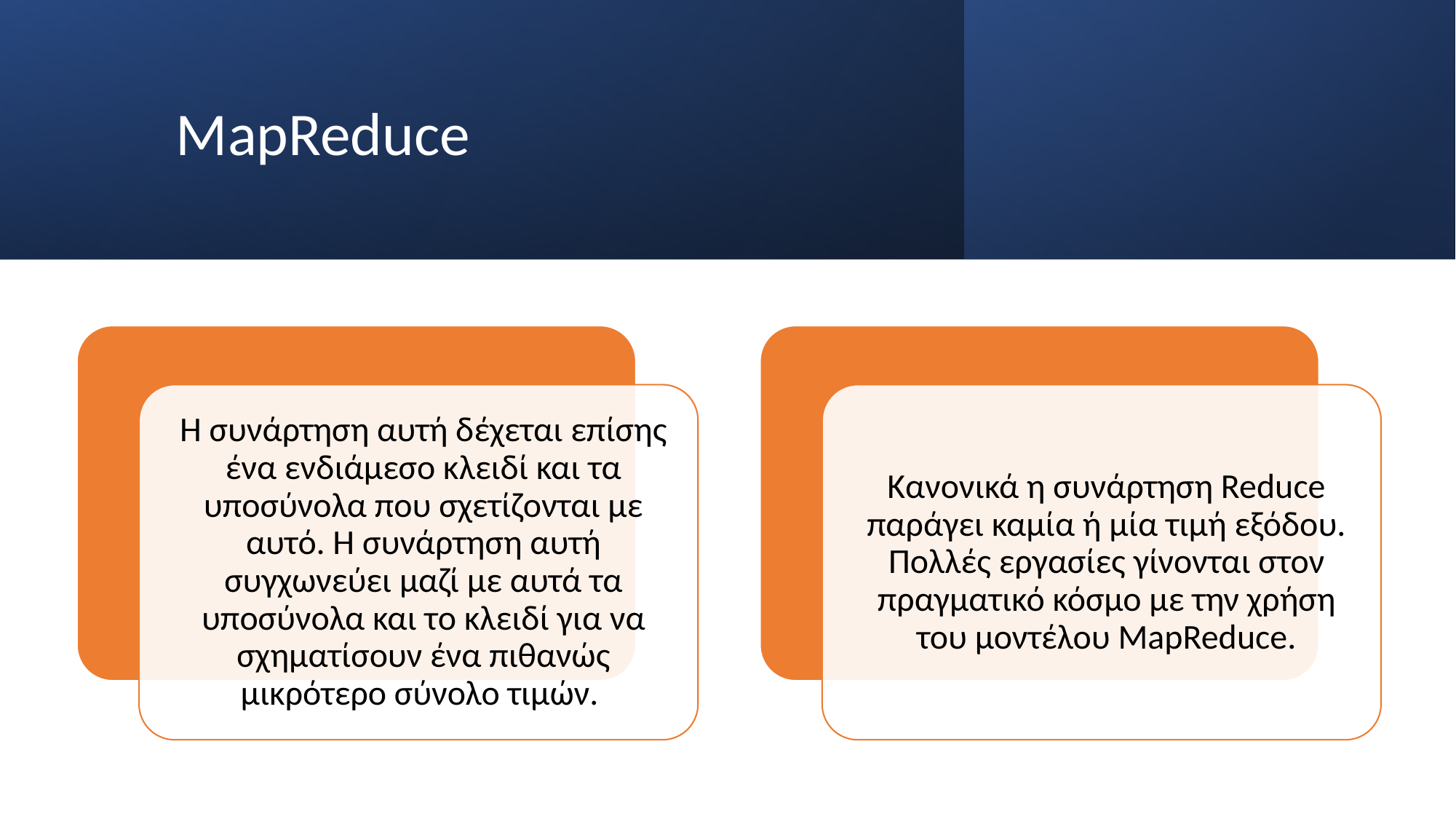

# MapReduce
Η συνάρτηση αυτή δέχεται επίσης ένα ενδιάμεσο κλειδί και τα υποσύνολα που σχετίζονται με αυτό. Η συνάρτηση αυτή συγχωνεύει μαζί με αυτά τα υποσύνολα και το κλειδί για να σχηματίσουν ένα πιθανώς μικρότερο σύνολο τιμών.
Κανονικά η συνάρτηση Reduce παράγει καμία ή μία τιμή εξόδου. Πολλές εργασίες γίνονται στον πραγματικό κόσμο με την χρήση του μοντέλου MapReduce.